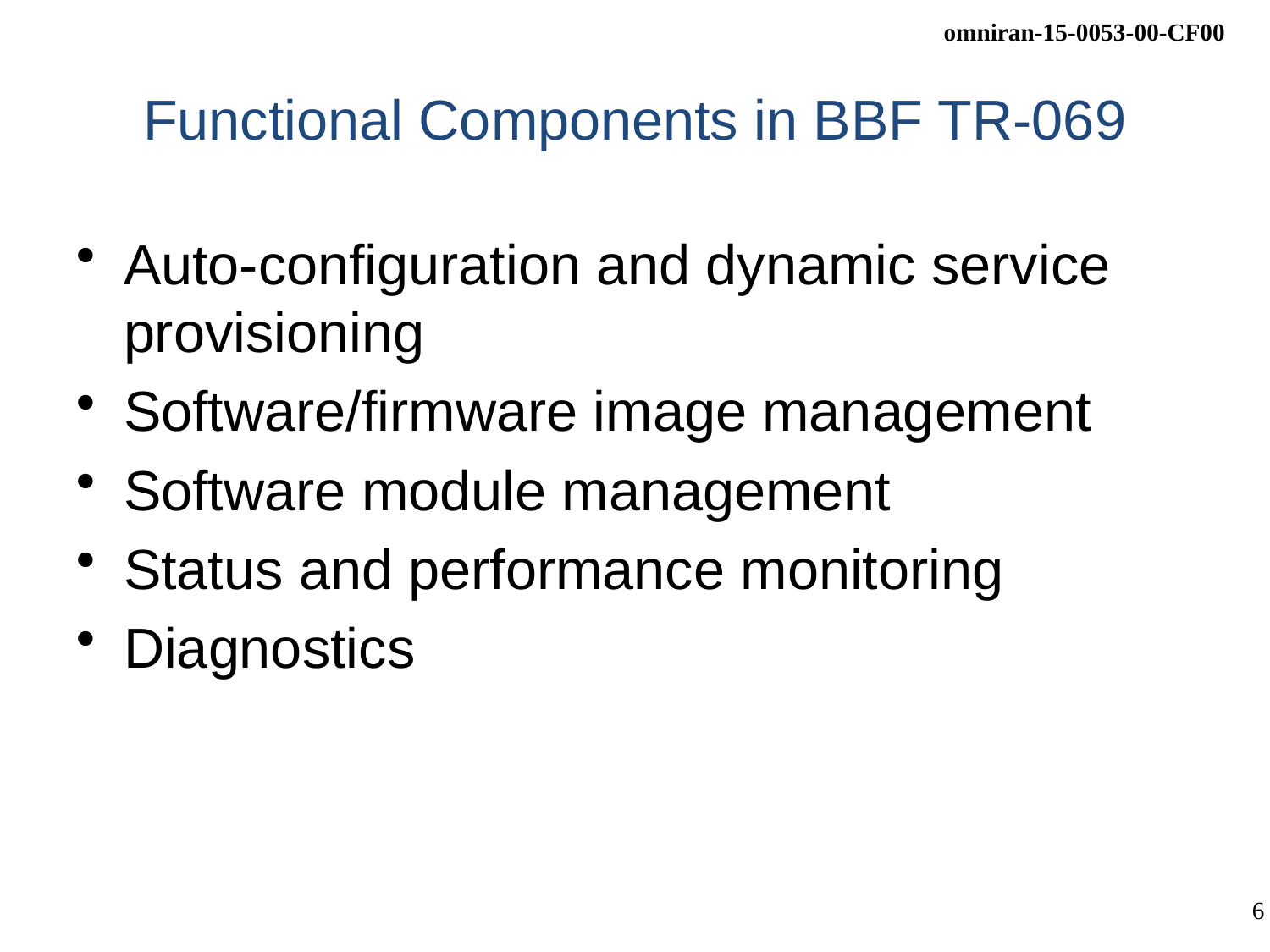

# Functional Components in BBF TR-069
Auto-configuration and dynamic service provisioning
Software/firmware image management
Software module management
Status and performance monitoring
Diagnostics